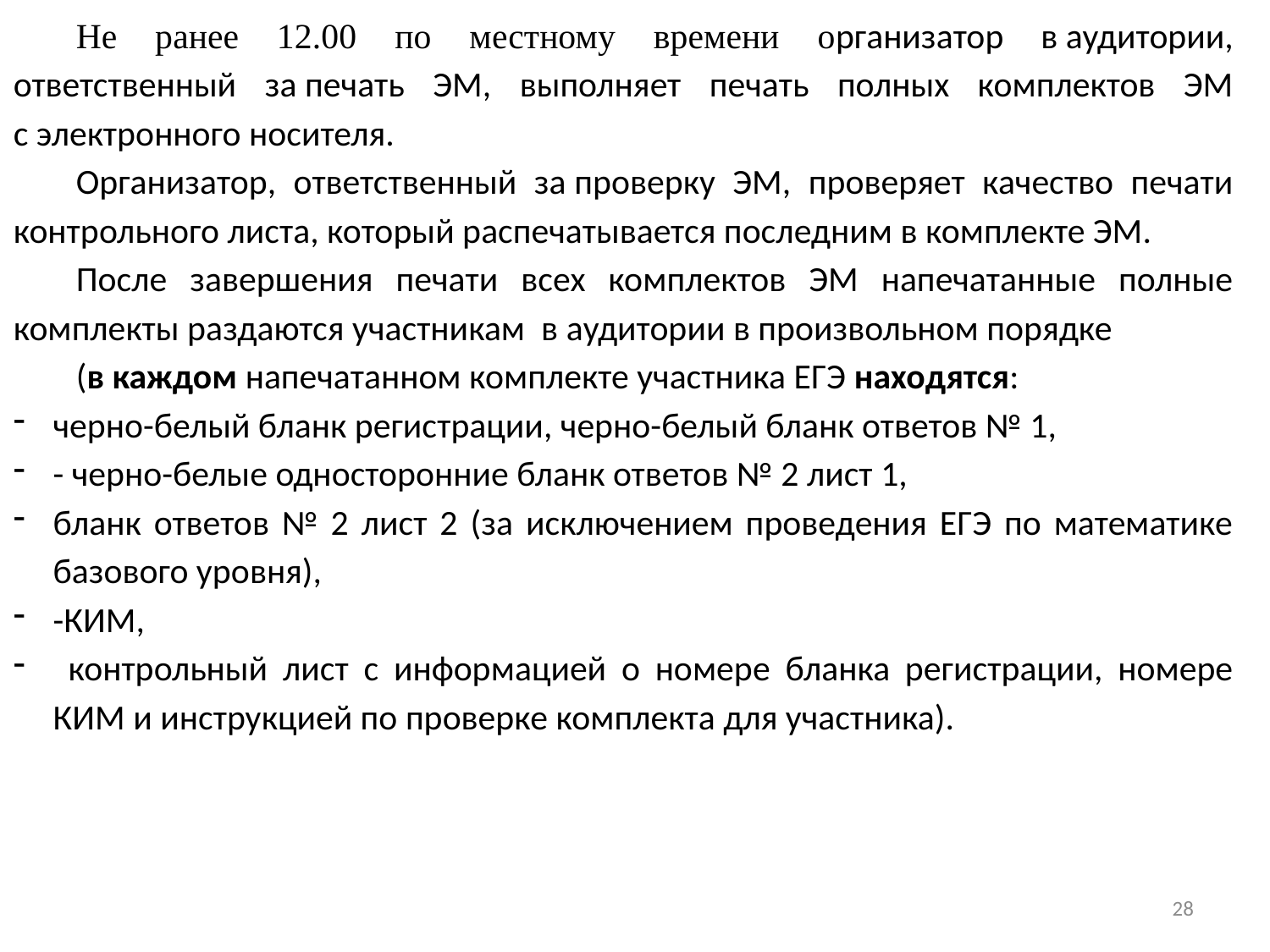

Не ранее 12.00 по местному времени организатор в аудитории, ответственный за печать ЭМ, выполняет печать полных комплектов ЭМ с электронного носителя.
Организатор, ответственный за проверку ЭМ, проверяет качество печати контрольного листа, который распечатывается последним в комплекте ЭМ.
После завершения печати всех комплектов ЭМ напечатанные полные комплекты раздаются участникам  в аудитории в произвольном порядке
(в каждом напечатанном комплекте участника ЕГЭ находятся:
черно-белый бланк регистрации, черно-белый бланк ответов № 1,
- черно-белые односторонние бланк ответов № 2 лист 1,
бланк ответов № 2 лист 2 (за исключением проведения ЕГЭ по математике базового уровня),
-КИМ,
 контрольный лист с информацией о номере бланка регистрации, номере КИМ и инструкцией по проверке комплекта для участника).

28